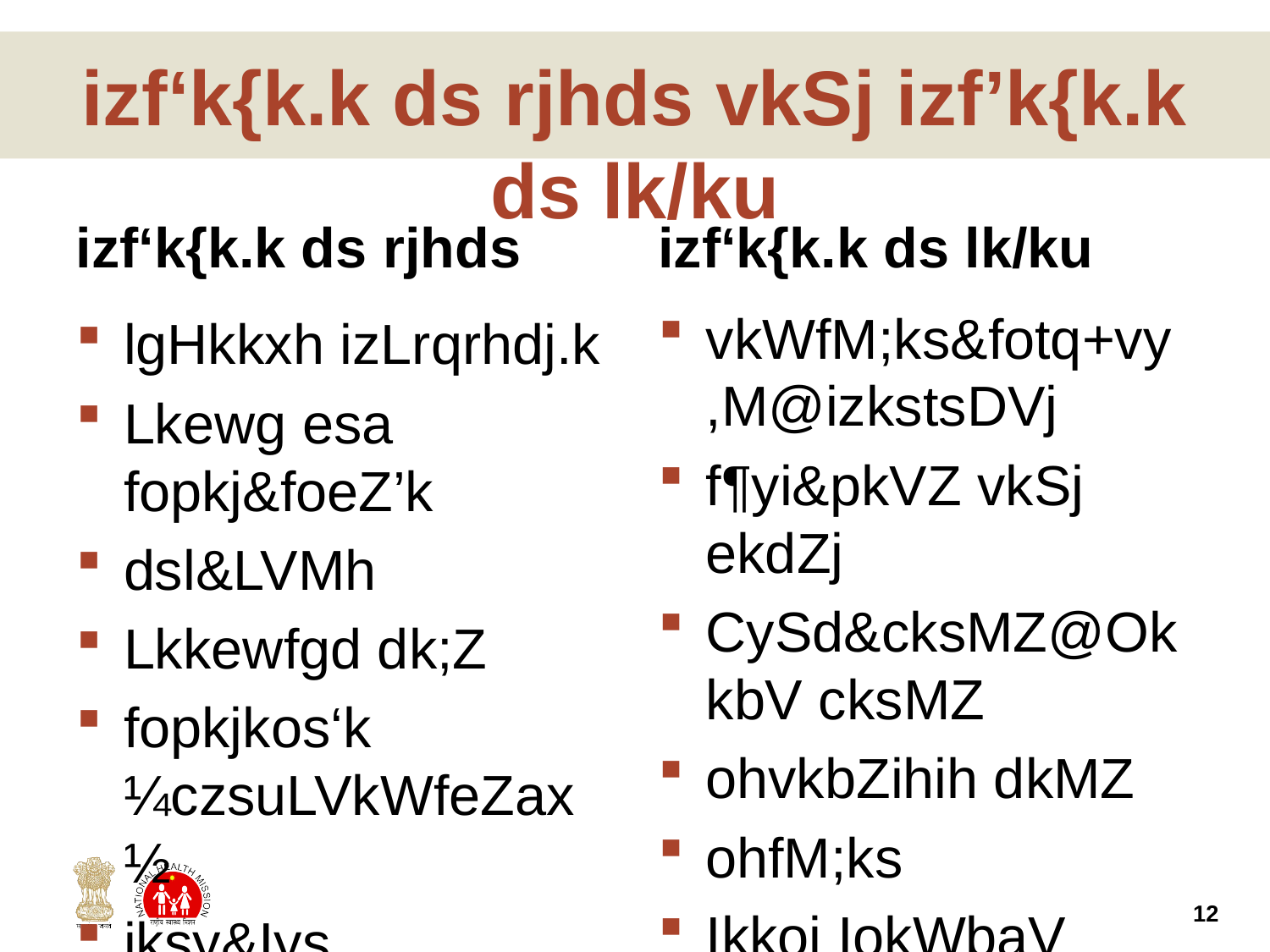

# izf‘k{k.k ds rjhds vkSj izf’k{k.k ds lk/ku
izf‘k{k.k ds rjhds
izf‘k{k.k ds lk/ku
vkWfM;ks&fotq+vy ,M@izkstsDVj
f¶yi&pkVZ vkSj ekdZj
CySd&cksMZ@OkkbV cksMZ
ohvkbZihih dkMZ
ohfM;ks
Ikkoj IokWbaV izLrqfrdj.k

lgHkkxh izLrqrhdj.k
Lkewg esa fopkj&foeZ’k
dsl&LVMh
Lkkewfgd dk;Z
fopkjkos‘k ¼czsuLVkWfeZax½
jksy&Iys
[ksy